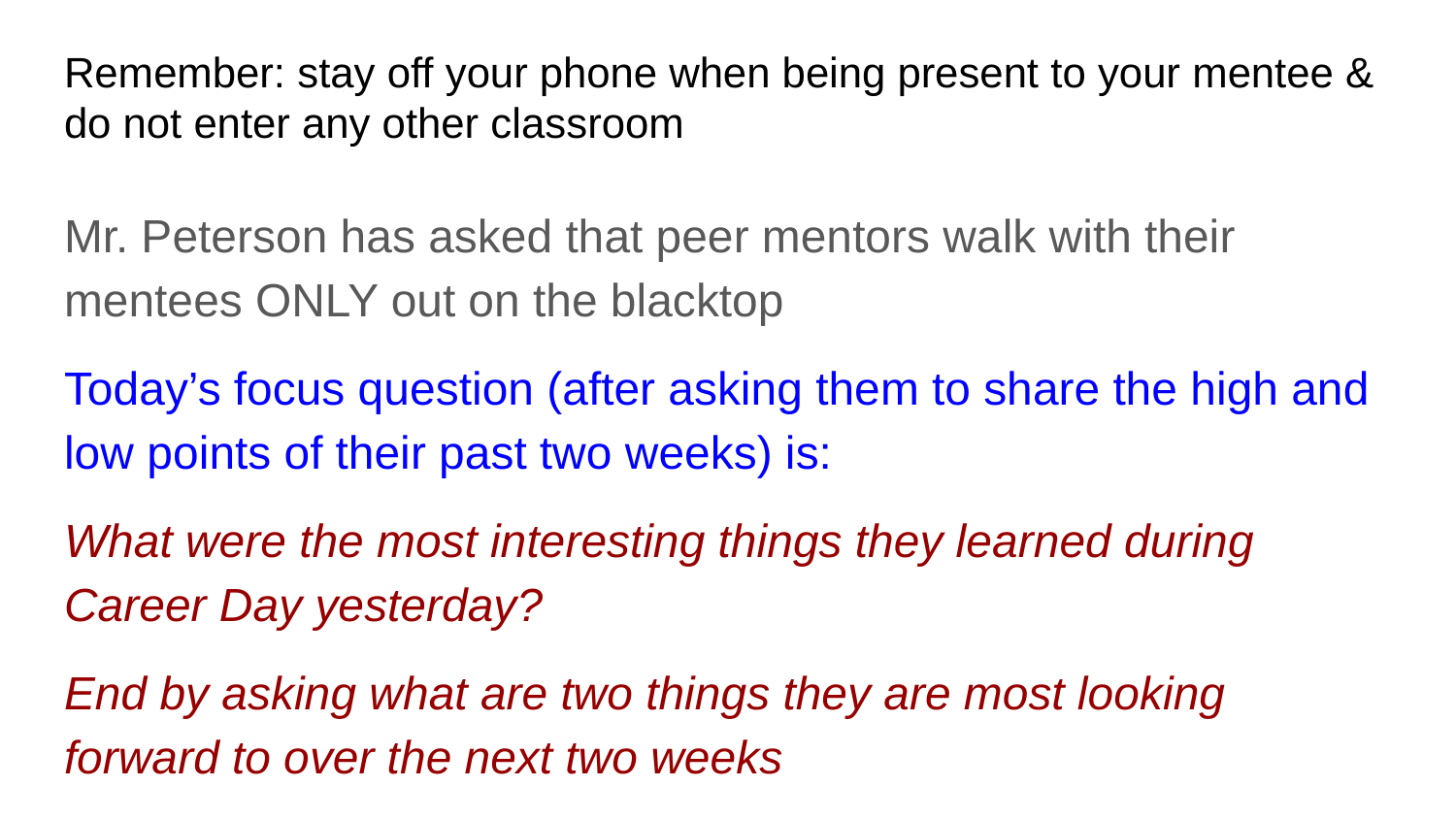

# Remember: stay off your phone when being present to your mentee & do not enter any other classroom
Mr. Peterson has asked that peer mentors walk with their mentees ONLY out on the blacktop
Today’s focus question (after asking them to share the high and low points of their past two weeks) is:
What were the most interesting things they learned during Career Day yesterday?
End by asking what are two things they are most looking forward to over the next two weeks